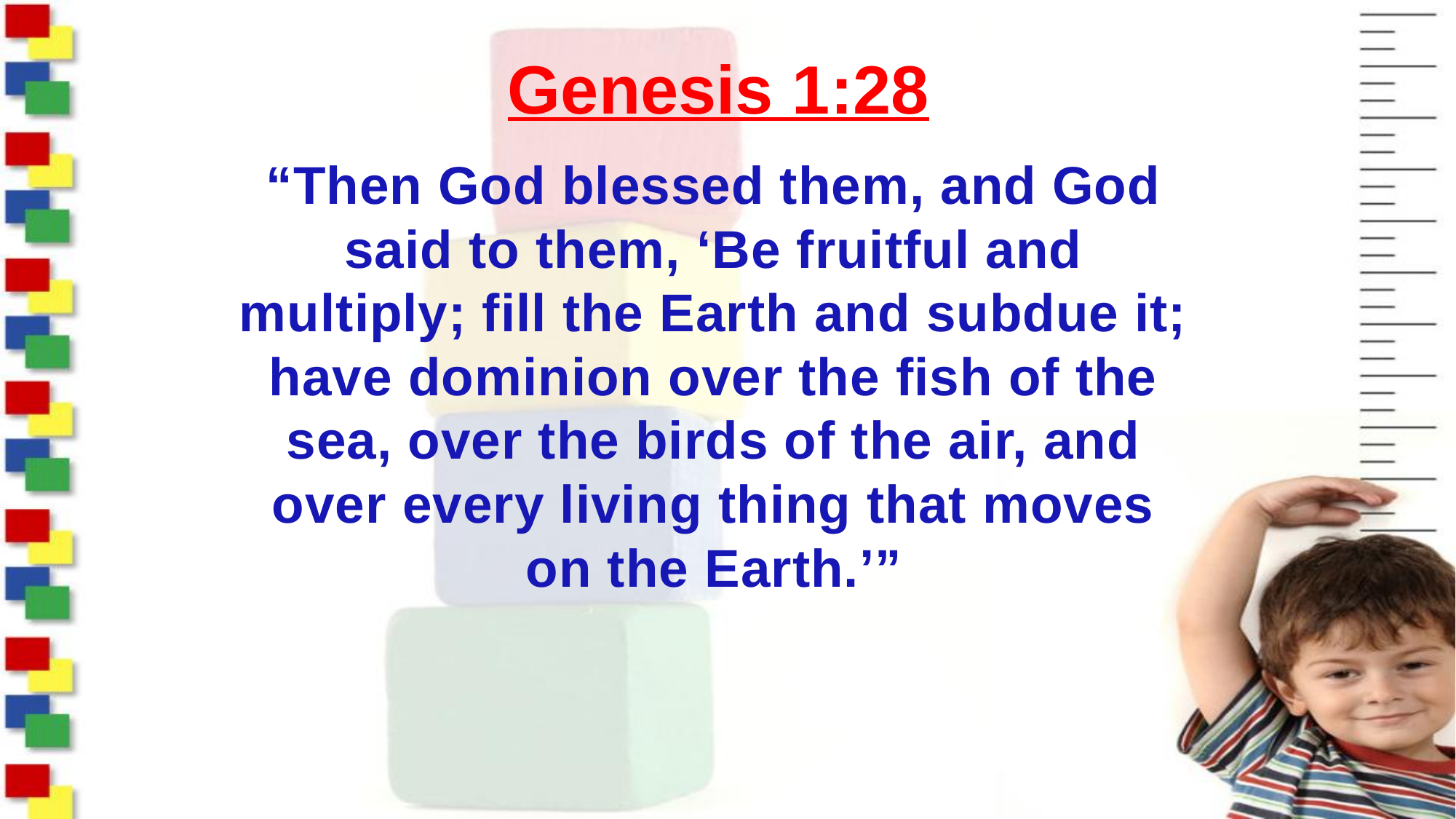

# Genesis 1:28
“Then God blessed them, and God said to them, ‘Be fruitful and multiply; fill the Earth and subdue it; have dominion over the fish of the sea, over the birds of the air, and over every living thing that moves on the Earth.’”